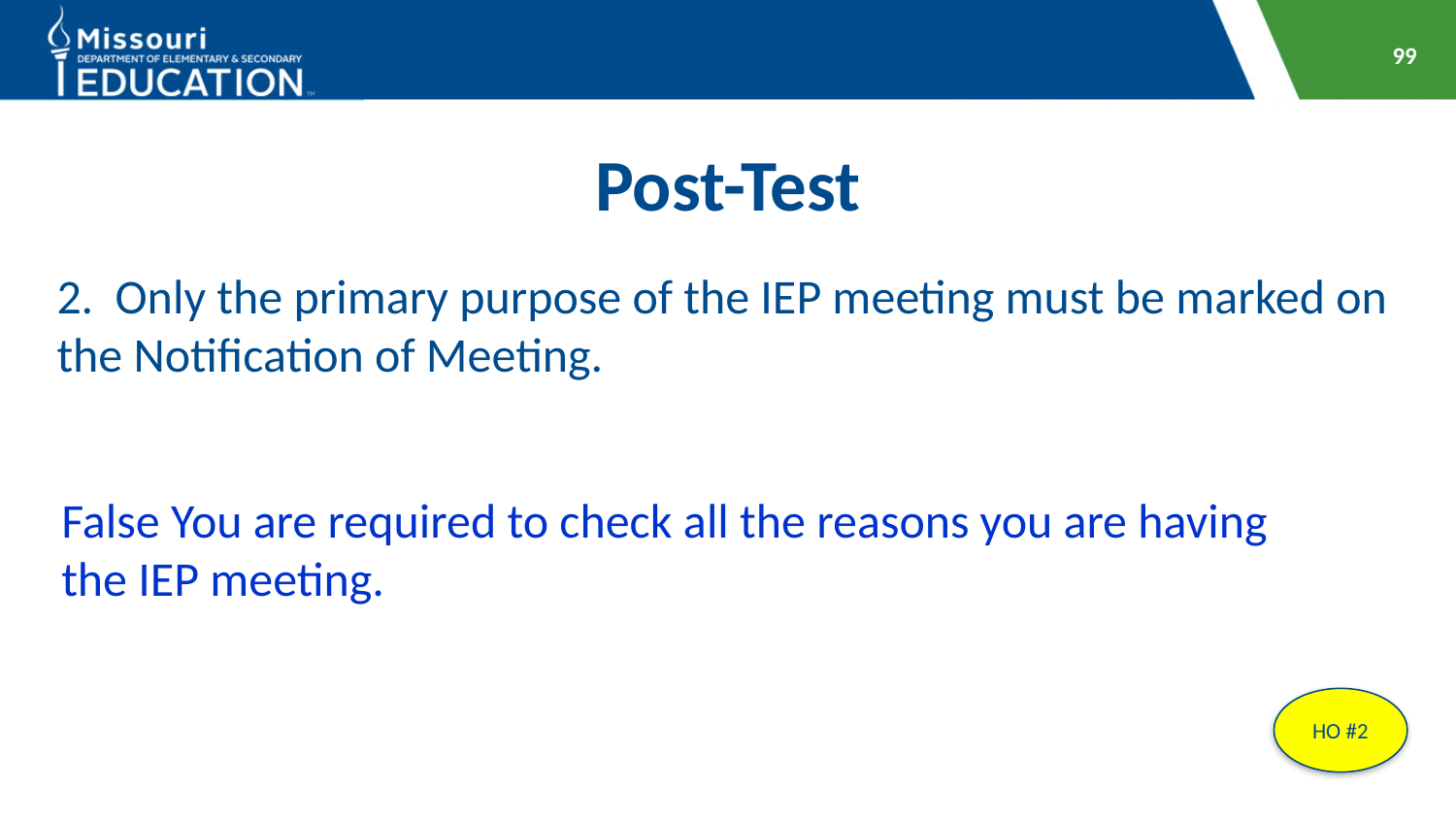

99
# Post-Test
2.  Only the primary purpose of the IEP meeting must be marked on the Notification of Meeting.
False You are required to check all the reasons you are having the IEP meeting.
HO #2